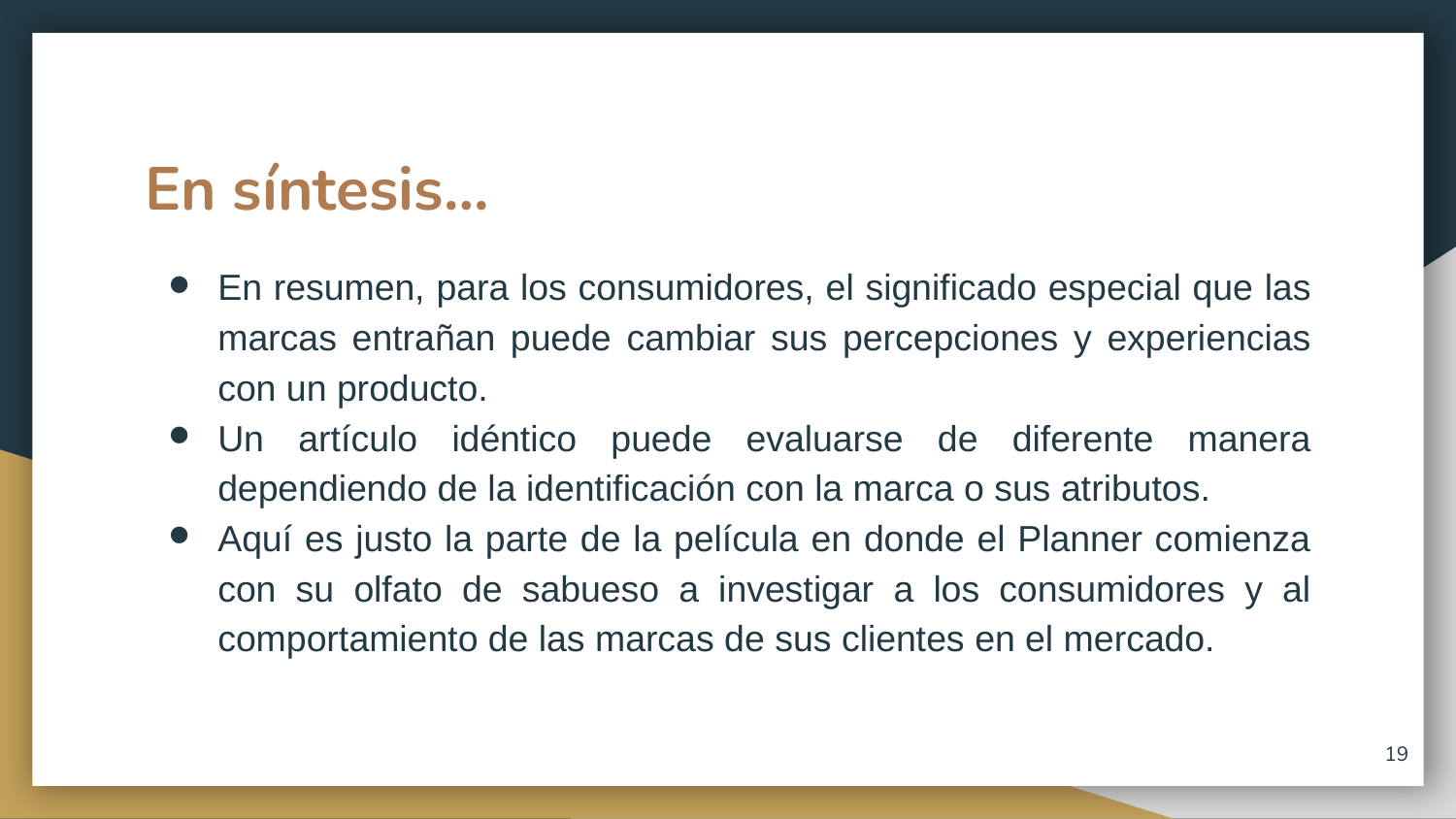

# En síntesis…
En resumen, para los consumidores, el significado especial que las marcas entrañan puede cambiar sus percepciones y experiencias con un producto.
Un artículo idéntico puede evaluarse de diferente manera dependiendo de la identificación con la marca o sus atributos.
Aquí es justo la parte de la película en donde el Planner comienza con su olfato de sabueso a investigar a los consumidores y al comportamiento de las marcas de sus clientes en el mercado.
19